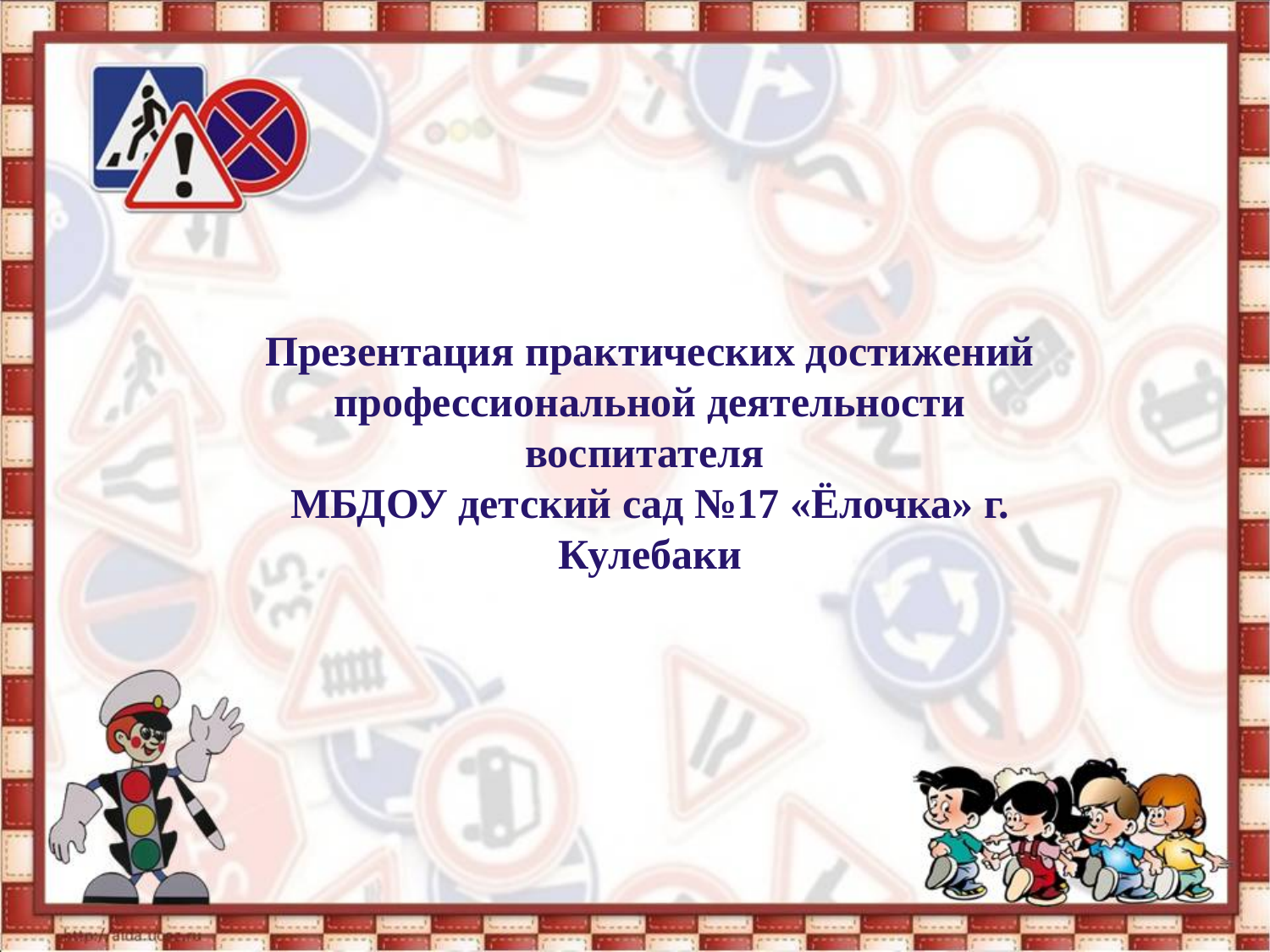

Презентация практических достижений профессиональной деятельности воспитателя
МБДОУ детский сад №17 «Ёлочка» г. Кулебаки